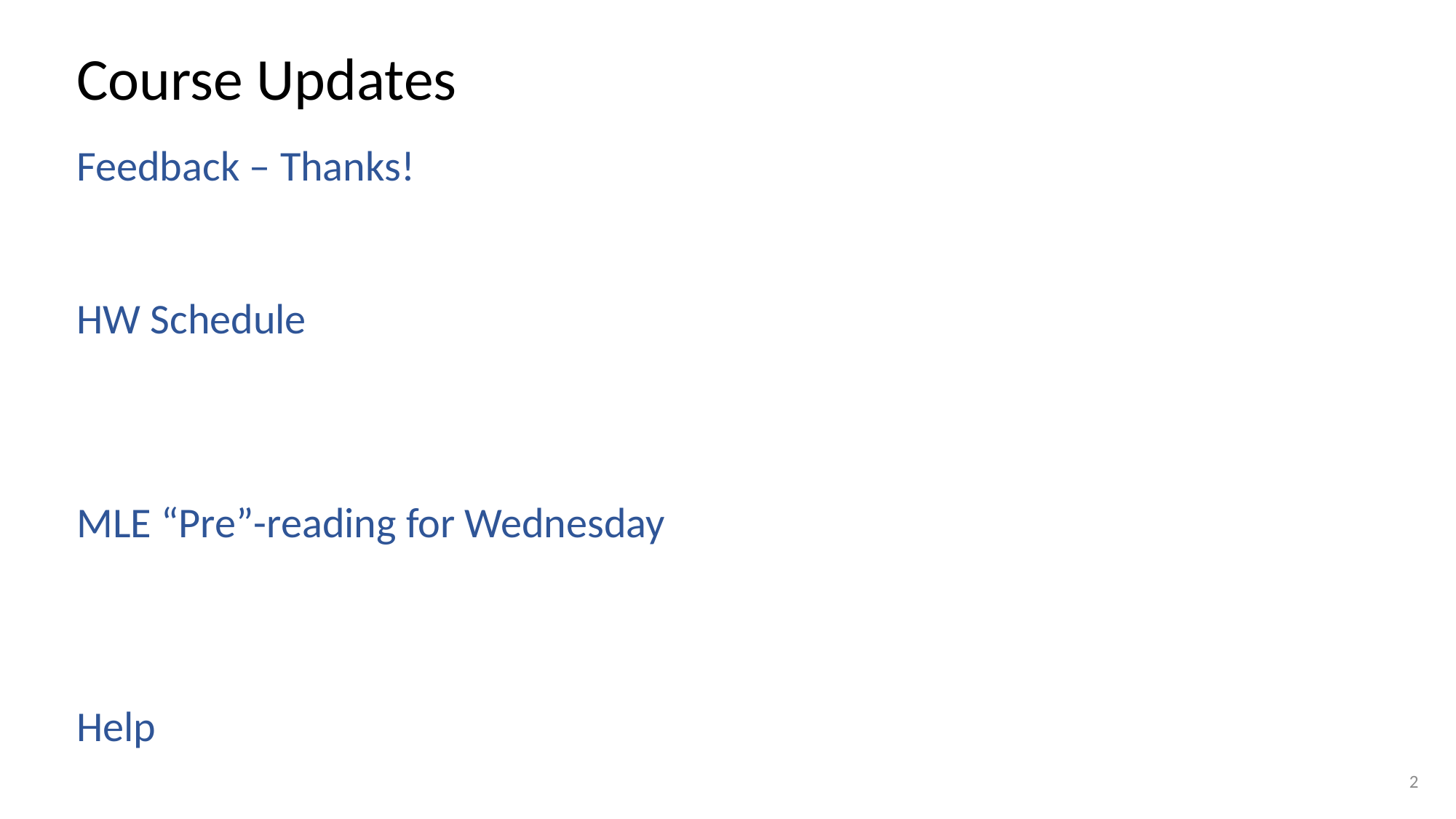

# Course Updates
Feedback – Thanks!

HW Schedule

MLE “Pre”-reading for Wednesday

Help

2